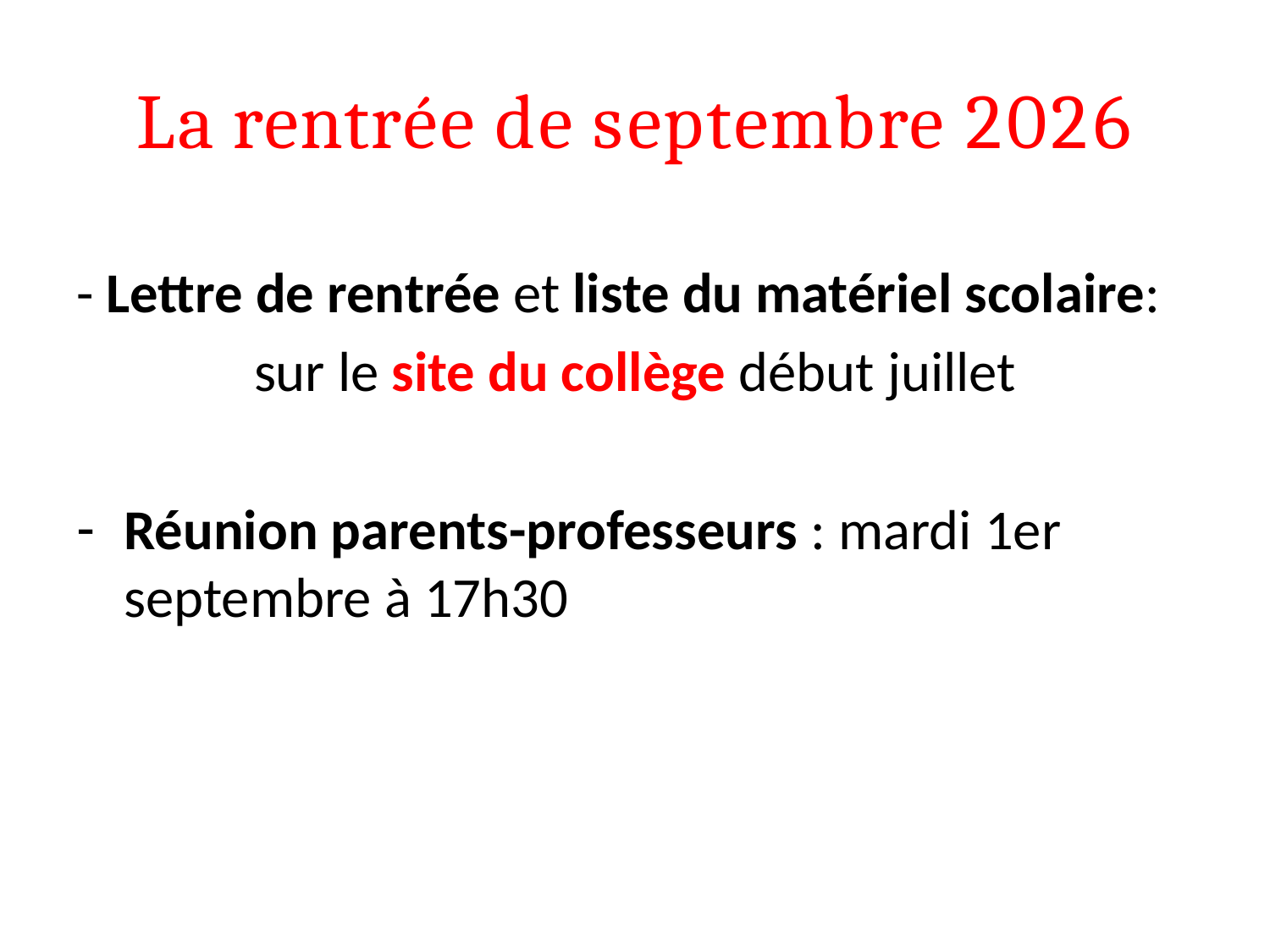

# La rentrée de septembre 2026
- Lettre de rentrée et liste du matériel scolaire:
sur le site du collège début juillet

Réunion parents-professeurs : mardi 1er septembre à 17h30